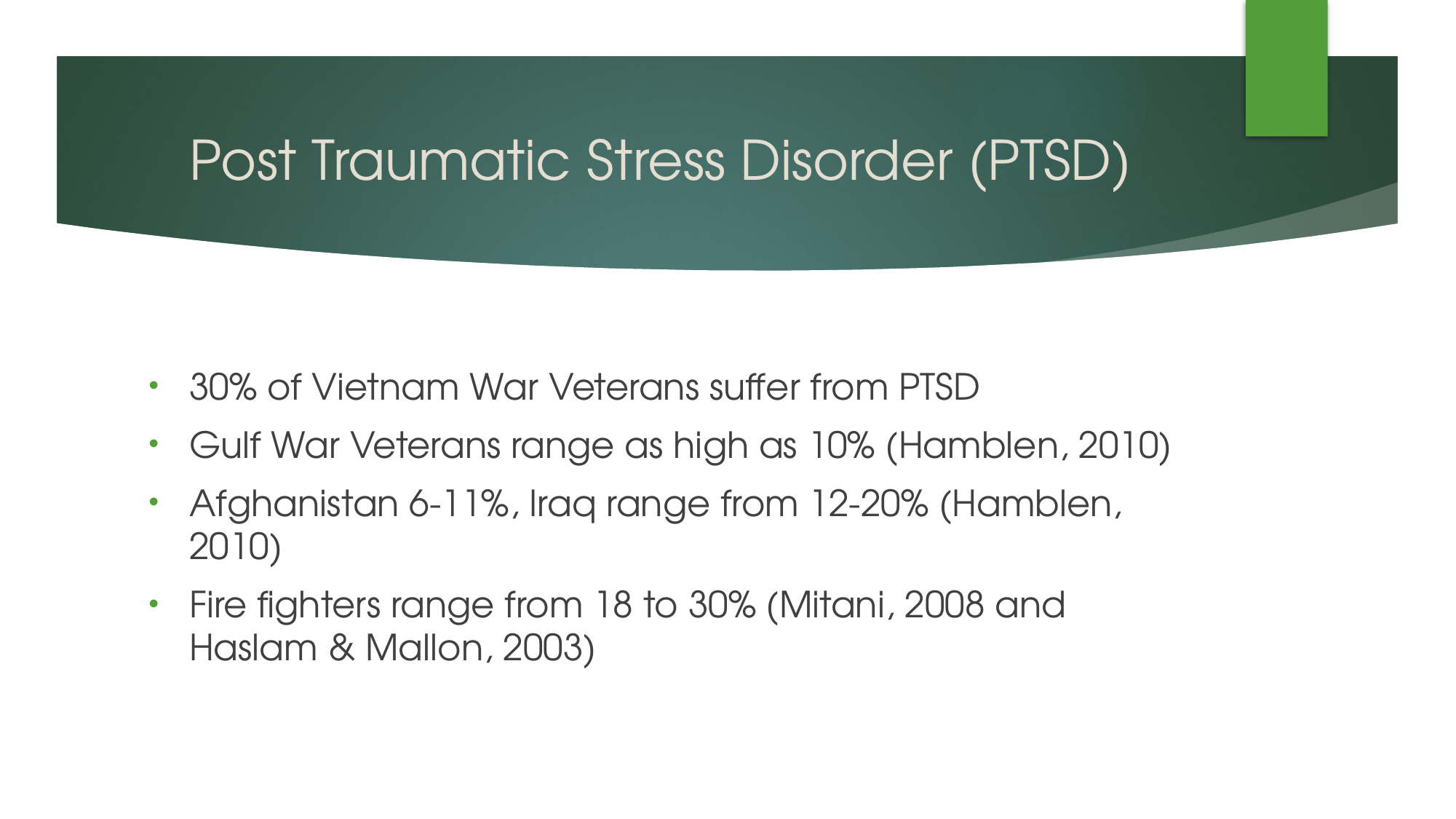

# Post Traumatic Stress Disorder (PTSD)

30% of Vietnam War Veterans suffer from PTSD
Gulf War Veterans range as high as 10% (Hamblen, 2010)
Afghanistan 6-11%, Iraq range from 12-20% (Hamblen, 2010)
Fire fighters range from 18 to 30% (Mitani, 2008 and Haslam & Mallon, 2003)